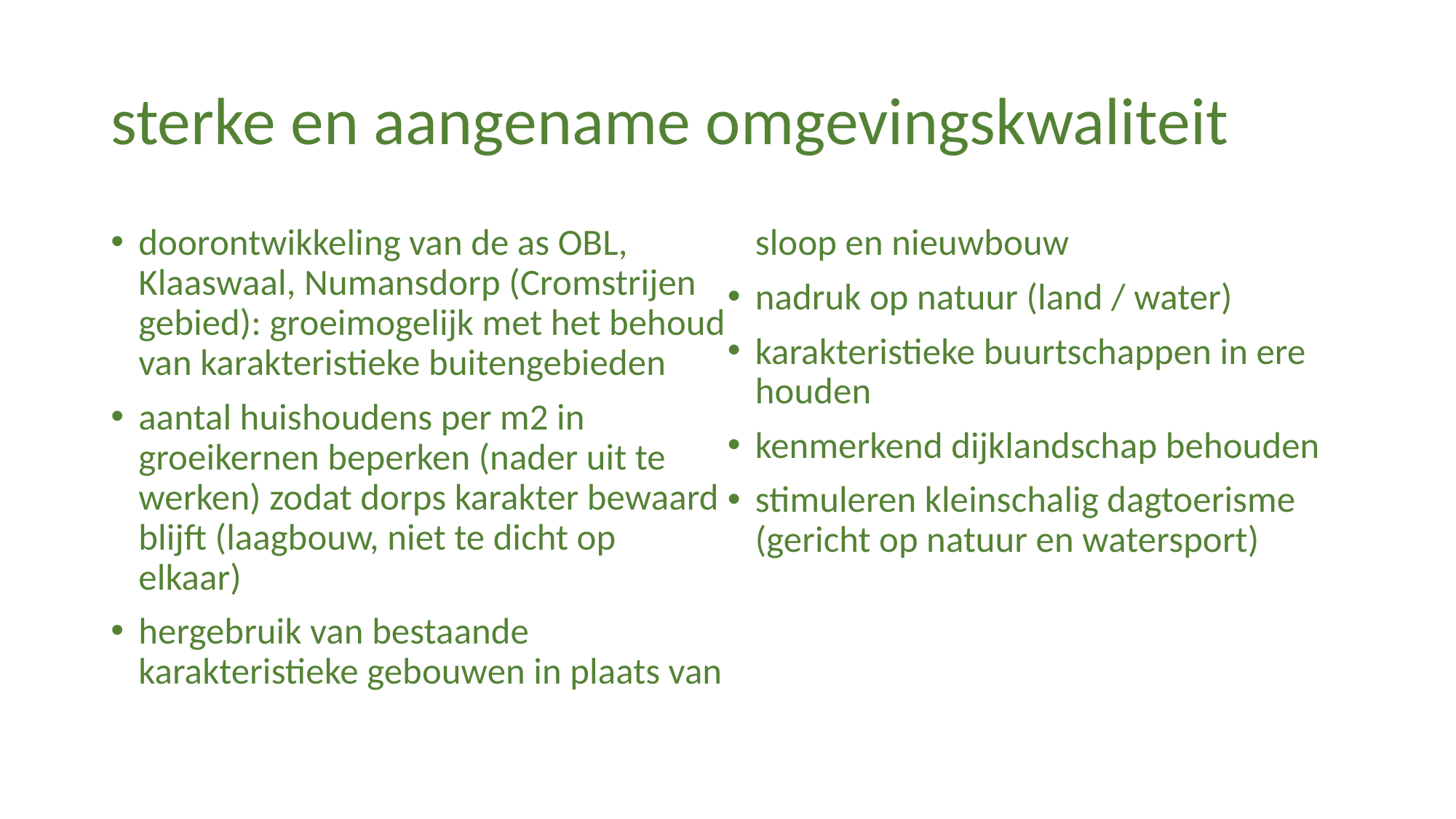

# sterke en aangename omgevingskwaliteit
doorontwikkeling van de as OBL, Klaaswaal, Numansdorp (Cromstrijen gebied): groeimogelijk met het behoud van karakteristieke buitengebieden
aantal huishoudens per m2 in groeikernen beperken (nader uit te werken) zodat dorps karakter bewaard blijft (laagbouw, niet te dicht op elkaar)
hergebruik van bestaande karakteristieke gebouwen in plaats van sloop en nieuwbouw
nadruk op natuur (land / water)
karakteristieke buurtschappen in ere houden
kenmerkend dijklandschap behouden
stimuleren kleinschalig dagtoerisme (gericht op natuur en watersport)